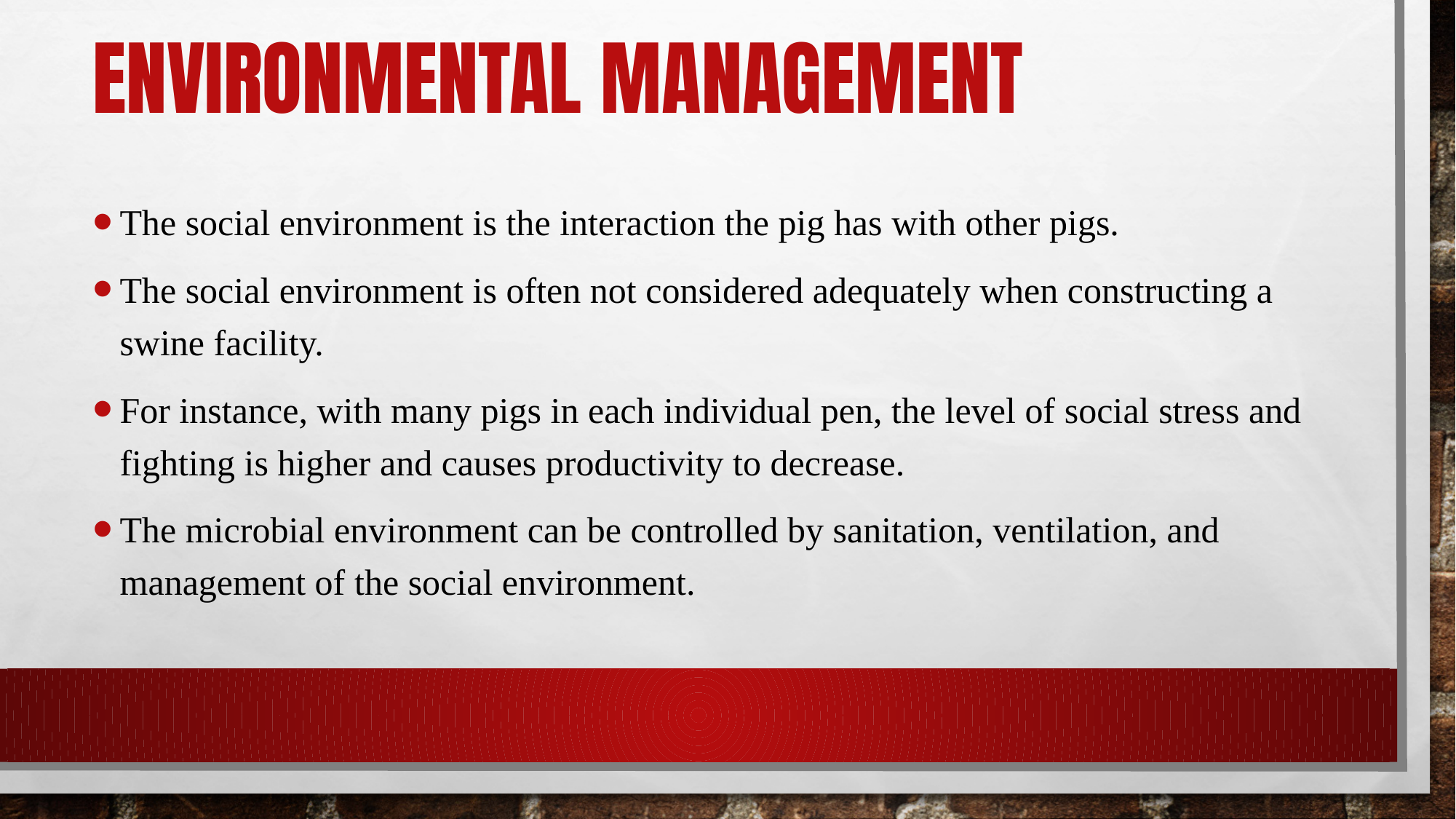

# Environmental management
The social environment is the interaction the pig has with other pigs.
The social environment is often not considered adequately when constructing a swine facility.
For instance, with many pigs in each individual pen, the level of social stress and fighting is higher and causes productivity to decrease.
The microbial environment can be controlled by sanitation, ventilation, and management of the social environment.